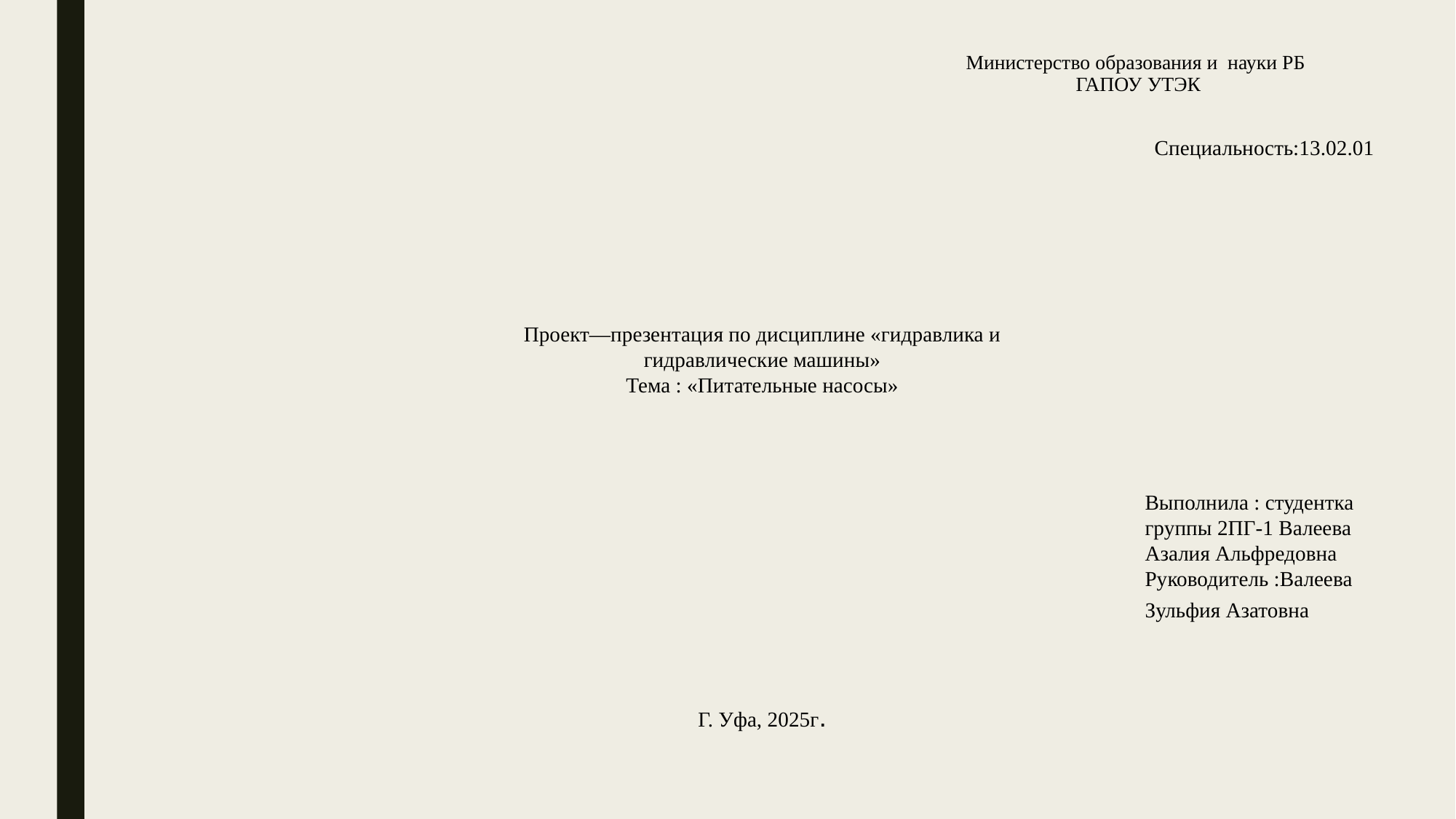

Министерство образования и  науки РБ
ГАПОУ УТЭК

Специальность:13.02.01
Проект—презентация по дисциплине «гидравлика и гидравлические машины»
Тема : «Питательные насосы»
Выполнила : студентка группы 2ПГ-1 Валеева Азалия Альфредовна
Руководитель :Валеева Зульфия Азатовна
Г. Уфа, 2025г.